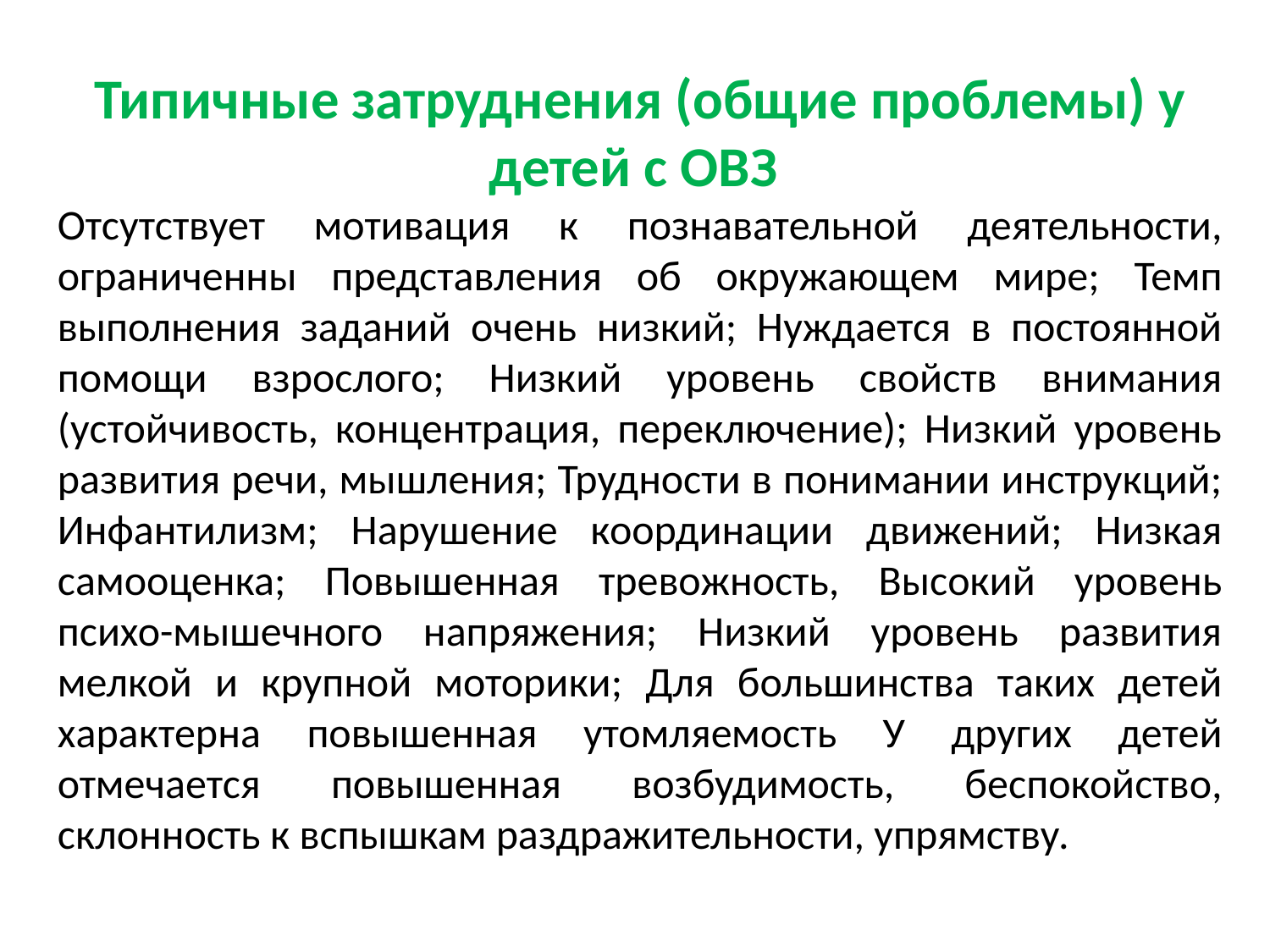

Типичные затруднения (общие проблемы) у детей с ОВЗ
Отсутствует мотивация к познавательной деятельности, ограниченны представления об окружающем мире; Темп выполнения заданий очень низкий; Нуждается в постоянной помощи взрослого; Низкий уровень свойств внимания (устойчивость, концентрация, переключение); Низкий уровень развития речи, мышления; Трудности в понимании инструкций; Инфантилизм; Нарушение координации движений; Низкая самооценка; Повышенная тревожность, Высокий уровень психо-мышечного напряжения; Низкий уровень развития мелкой и крупной моторики; Для большинства таких детей характерна повышенная утомляемость У других детей отмечается повышенная возбудимость, беспокойство, склонность к вспышкам раздражительности, упрямству.